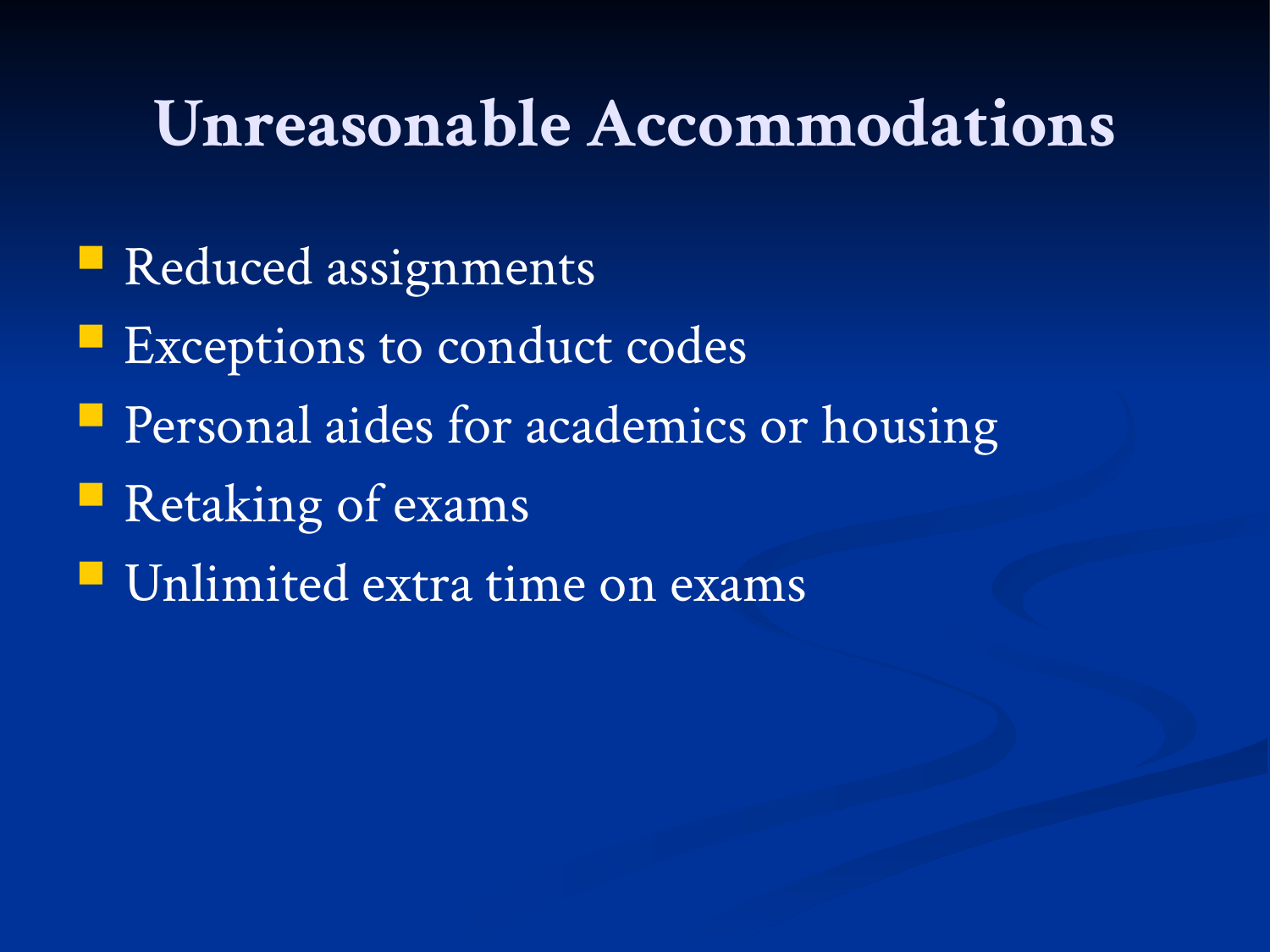

# Unreasonable Accommodations
Reduced assignments
Exceptions to conduct codes
Personal aides for academics or housing
Retaking of exams
Unlimited extra time on exams